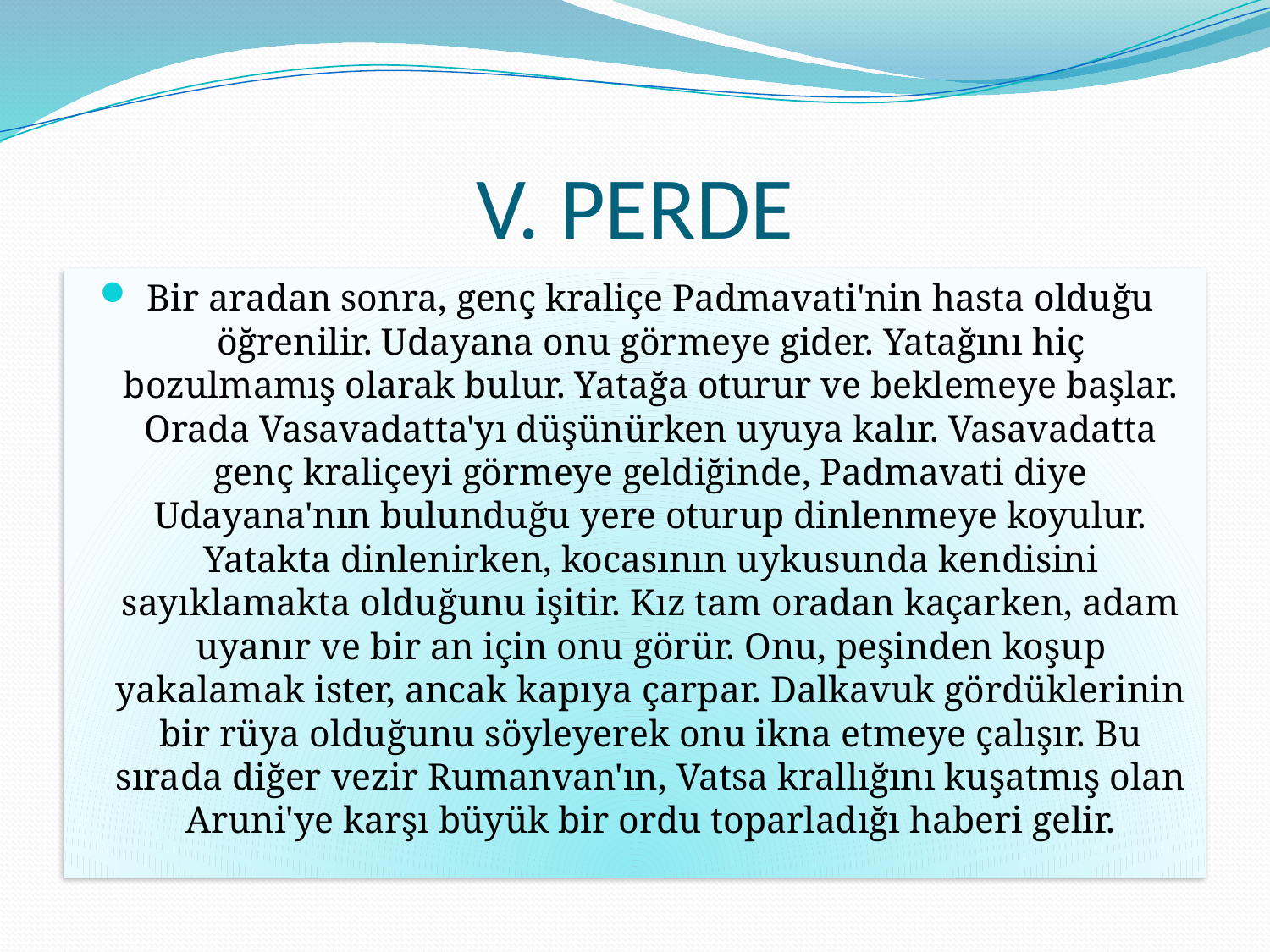

# V. PERDE
Bir aradan sonra, genç kraliçe Padmavati'nin hasta olduğu öğrenilir. Udayana onu görmeye gider. Yatağını hiç bozulmamış olarak bulur. Yatağa oturur ve beklemeye başlar. Orada Vasavadatta'yı düşünürken uyuya kalır. Vasavadatta genç kraliçeyi görmeye geldiğinde, Padmavati diye Udayana'nın bulunduğu yere oturup dinlenmeye koyulur. Yatakta dinlenirken, kocasının uykusunda kendisini sayıklamakta olduğunu işitir. Kız tam oradan kaçarken, adam uyanır ve bir an için onu görür. Onu, peşinden koşup yakalamak ister, ancak kapıya çarpar. Dalkavuk gördüklerinin bir rüya olduğunu söyleyerek onu ikna etmeye çalışır. Bu sırada diğer vezir Rumanvan'ın, Vatsa krallığını kuşatmış olan Aruni'ye karşı büyük bir ordu toparladığı haberi gelir.